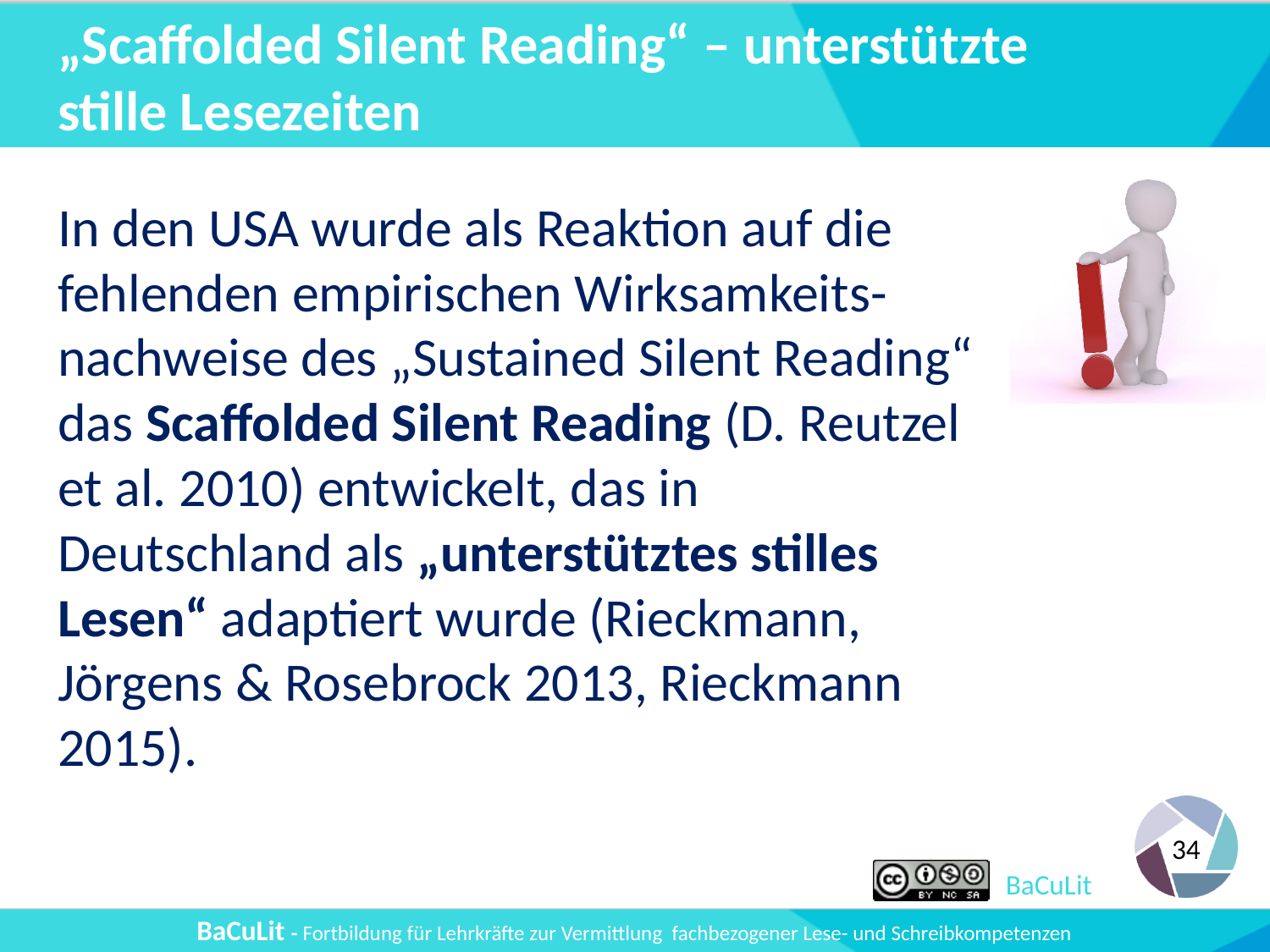

# „Scaffolded Silent Reading“ – unterstützte stille Lesezeiten
In den USA wurde als Reaktion auf die fehlenden empirischen Wirksamkeits-nachweise des „Sustained Silent Reading“ das Scaffolded Silent Reading (D. Reutzel et al. 2010) entwickelt, das in Deutschland als „unterstütztes stilles Lesen“ adaptiert wurde (Rieckmann, Jörgens & Rosebrock 2013, Rieckmann 2015).